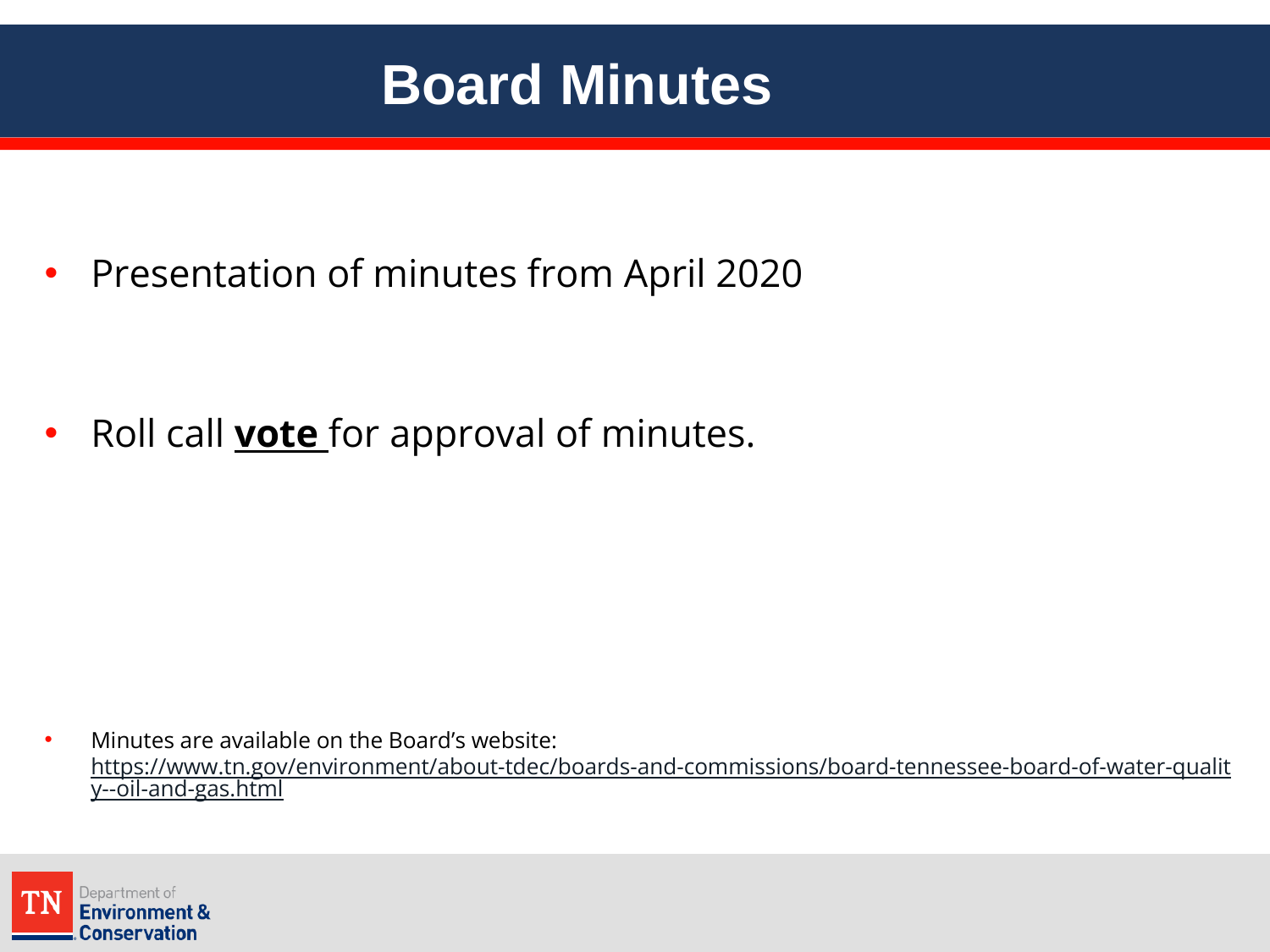

# Board Minutes
Presentation of minutes from April 2020

Roll call vote for approval of minutes.

Minutes are available on the Board’s website: https://www.tn.gov/environment/about-tdec/boards-and-commissions/board-tennessee-board-of-water-quality--oil-and-gas.html